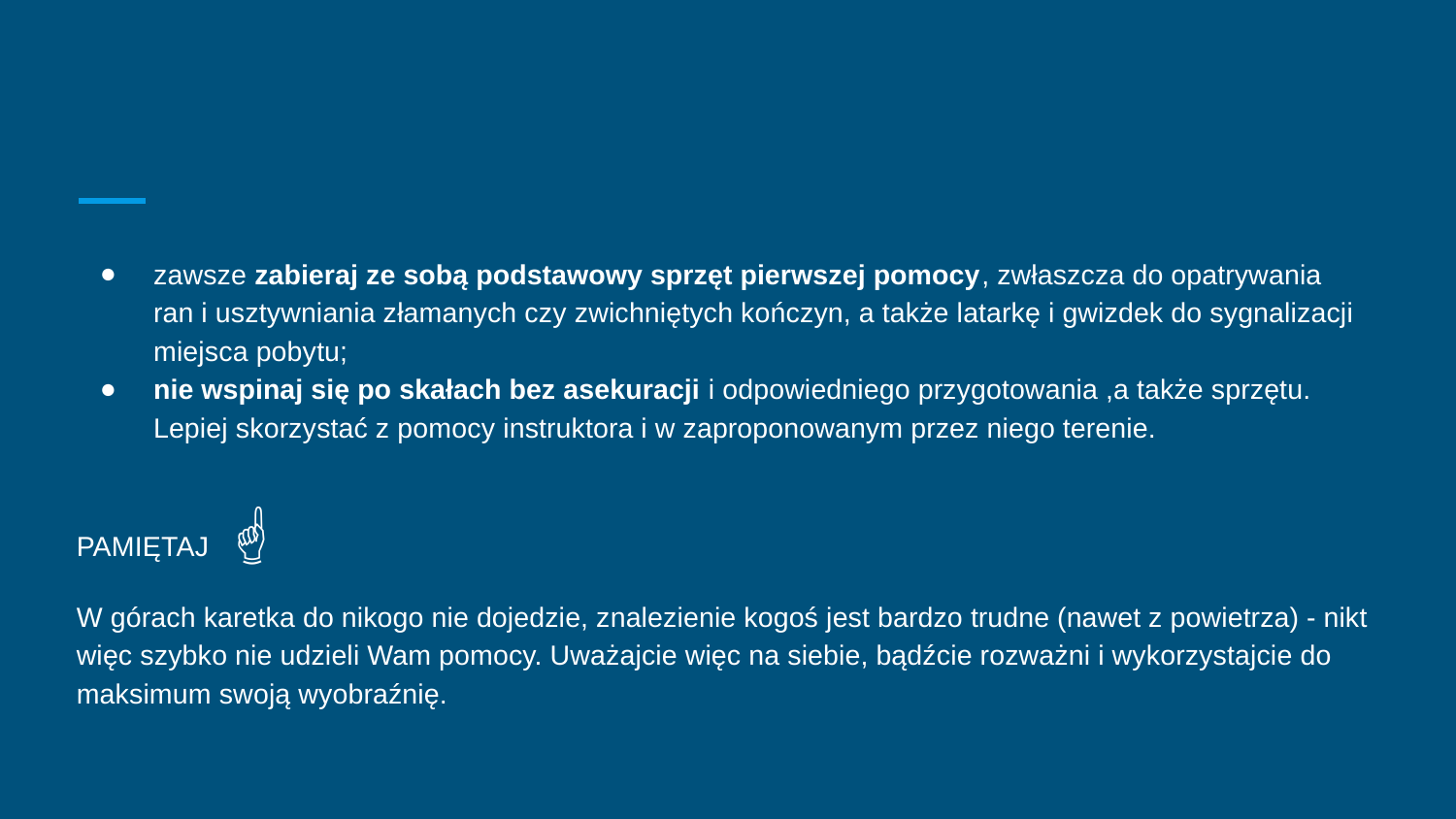

#
zawsze zabieraj ze sobą podstawowy sprzęt pierwszej pomocy, zwłaszcza do opatrywania ran i usztywniania złamanych czy zwichniętych kończyn, a także latarkę i gwizdek do sygnalizacji miejsca pobytu;
nie wspinaj się po skałach bez asekuracji i odpowiedniego przygotowania ,a także sprzętu. Lepiej skorzystać z pomocy instruktora i w zaproponowanym przez niego terenie.
PAMIĘTAJ ☝
W górach karetka do nikogo nie dojedzie, znalezienie kogoś jest bardzo trudne (nawet z powietrza) - nikt więc szybko nie udzieli Wam pomocy. Uważajcie więc na siebie, bądźcie rozważni i wykorzystajcie do maksimum swoją wyobraźnię.